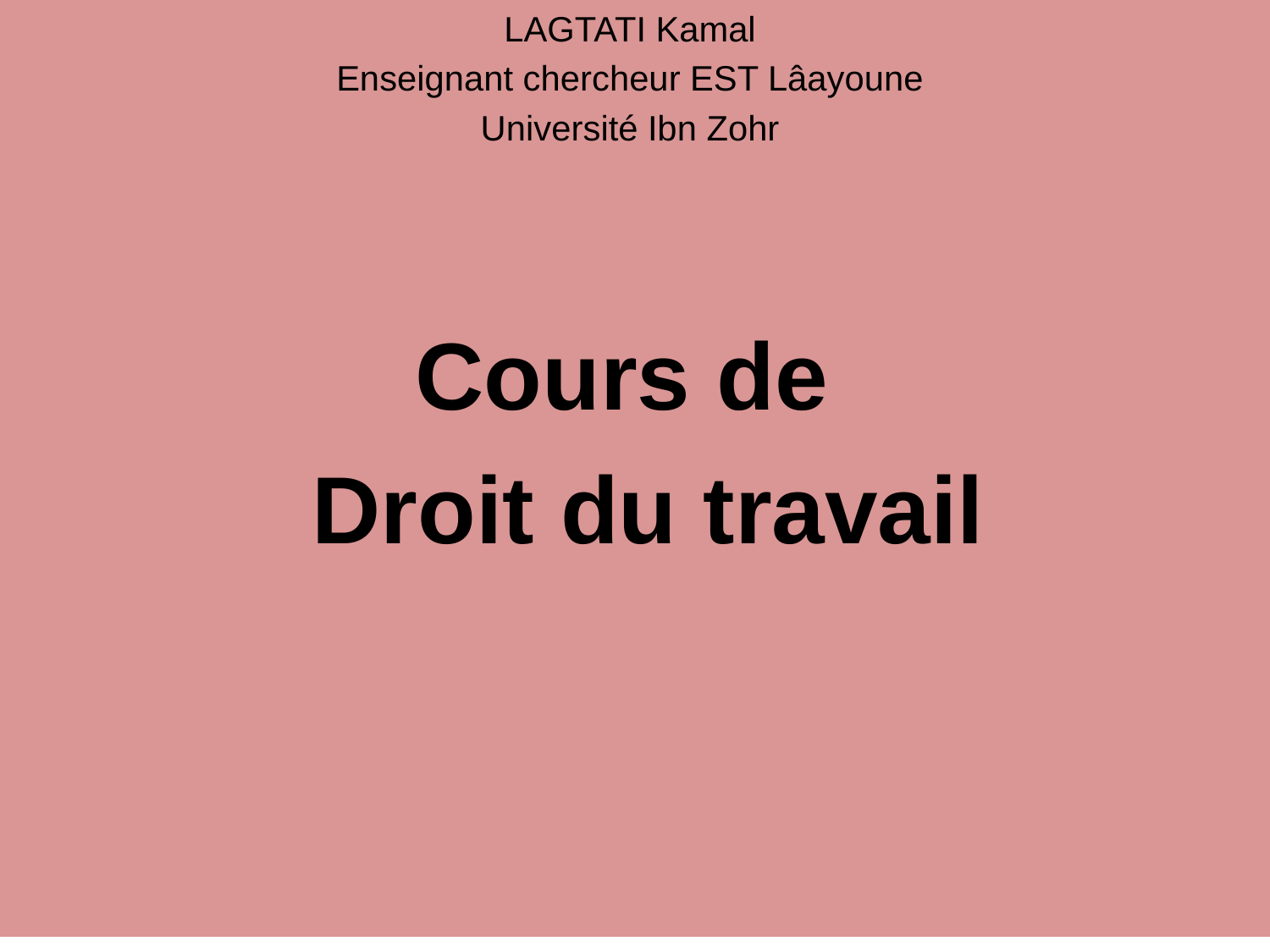

LAGTATI Kamal
Enseignant chercheur EST Lâayoune
Université Ibn Zohr

Cours de
 Droit du travail